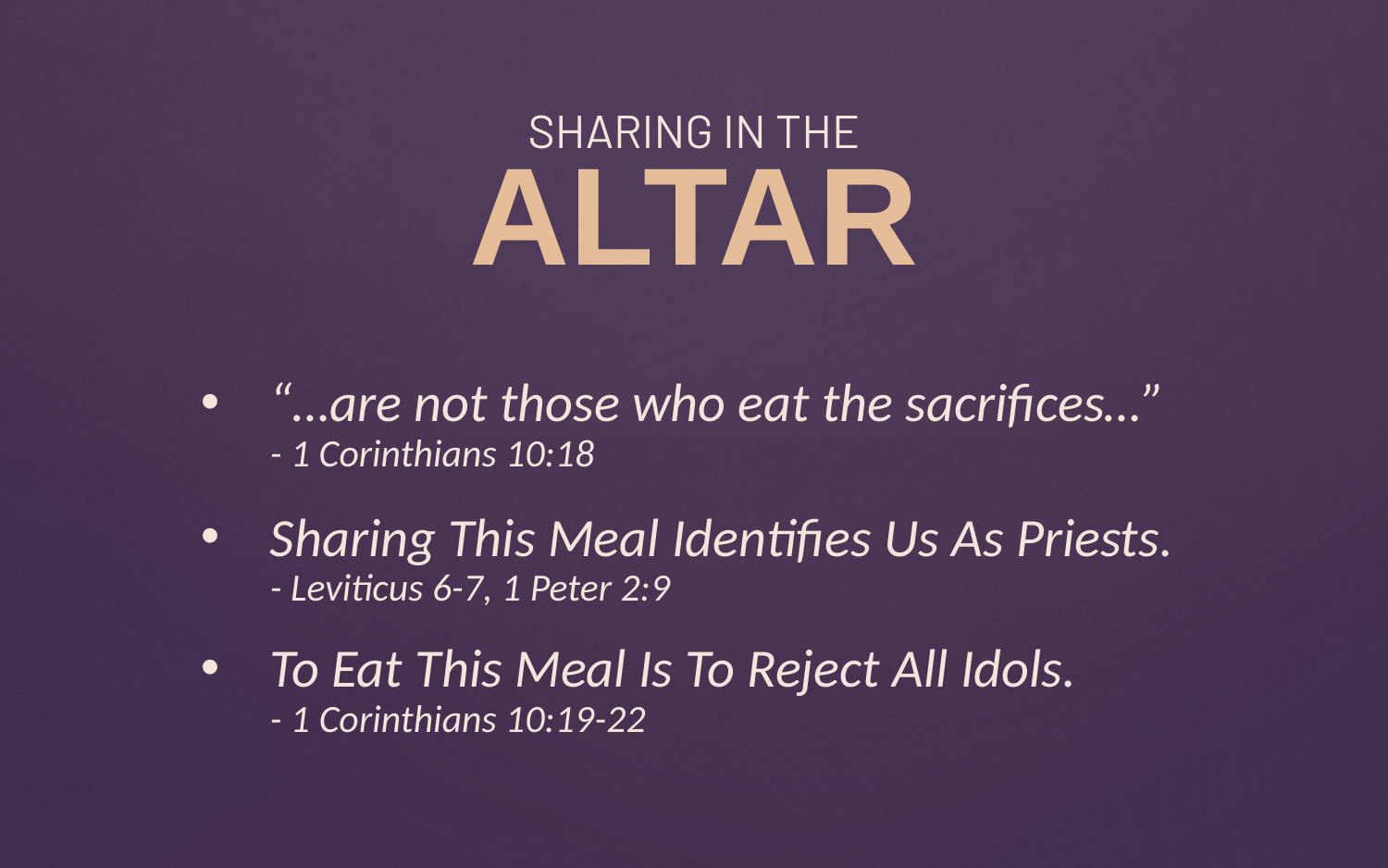

SHARING IN THE
ALTAR
“…are not those who eat the sacrifices…”
- 1 Corinthians 10:18
Sharing This Meal Identifies Us As Priests.
- Leviticus 6-7, 1 Peter 2:9
To Eat This Meal Is To Reject All Idols.
- 1 Corinthians 10:19-22